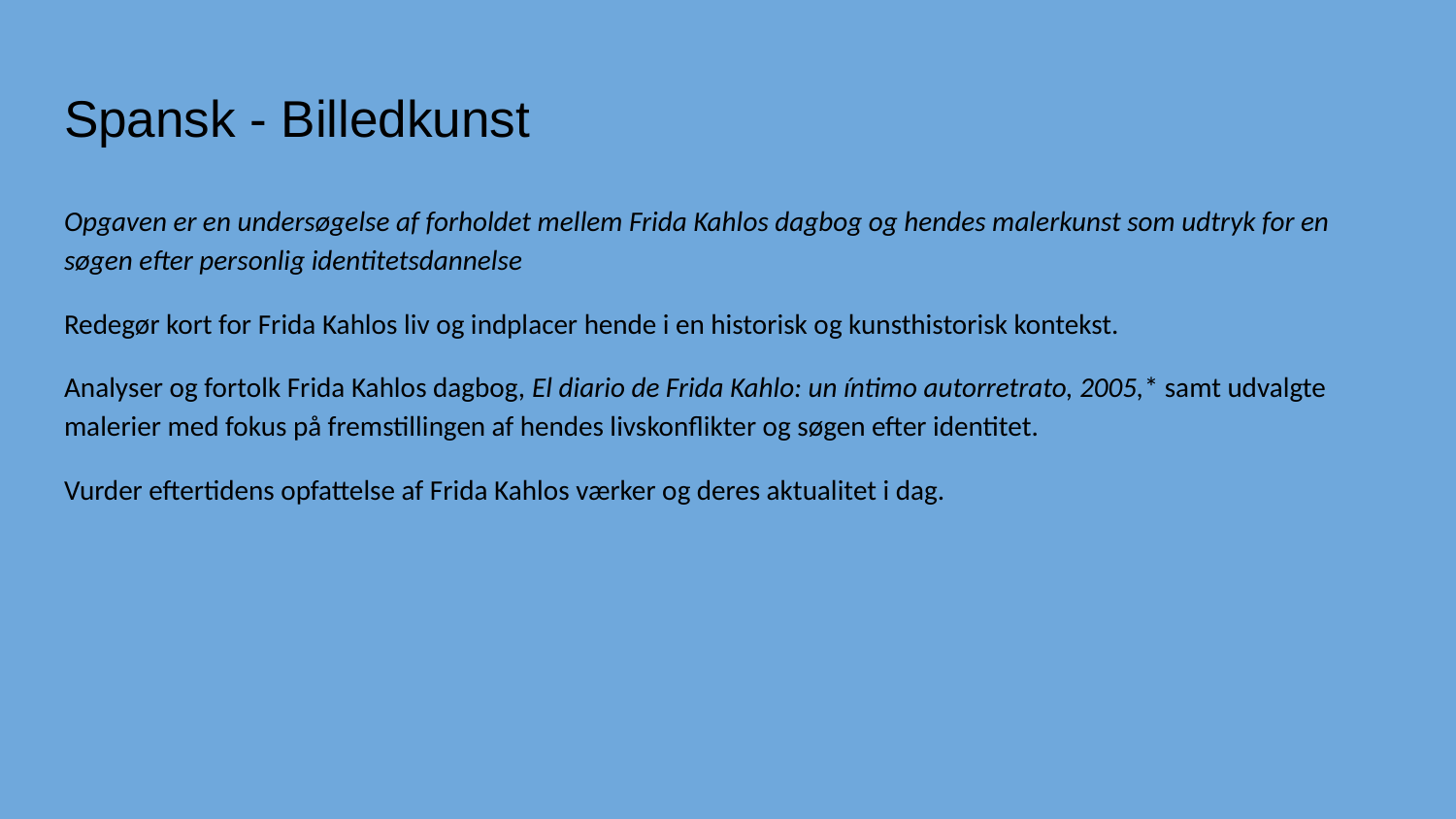

# Spansk - Billedkunst
Opgaven er en undersøgelse af forholdet mellem Frida Kahlos dagbog og hendes malerkunst som udtryk for en søgen efter personlig identitetsdannelse
Redegør kort for Frida Kahlos liv og indplacer hende i en historisk og kunsthistorisk kontekst.
Analyser og fortolk Frida Kahlos dagbog, El diario de Frida Kahlo: un íntimo autorretrato, 2005,* samt udvalgte malerier med fokus på fremstillingen af hendes livskonflikter og søgen efter identitet.
Vurder eftertidens opfattelse af Frida Kahlos værker og deres aktualitet i dag.